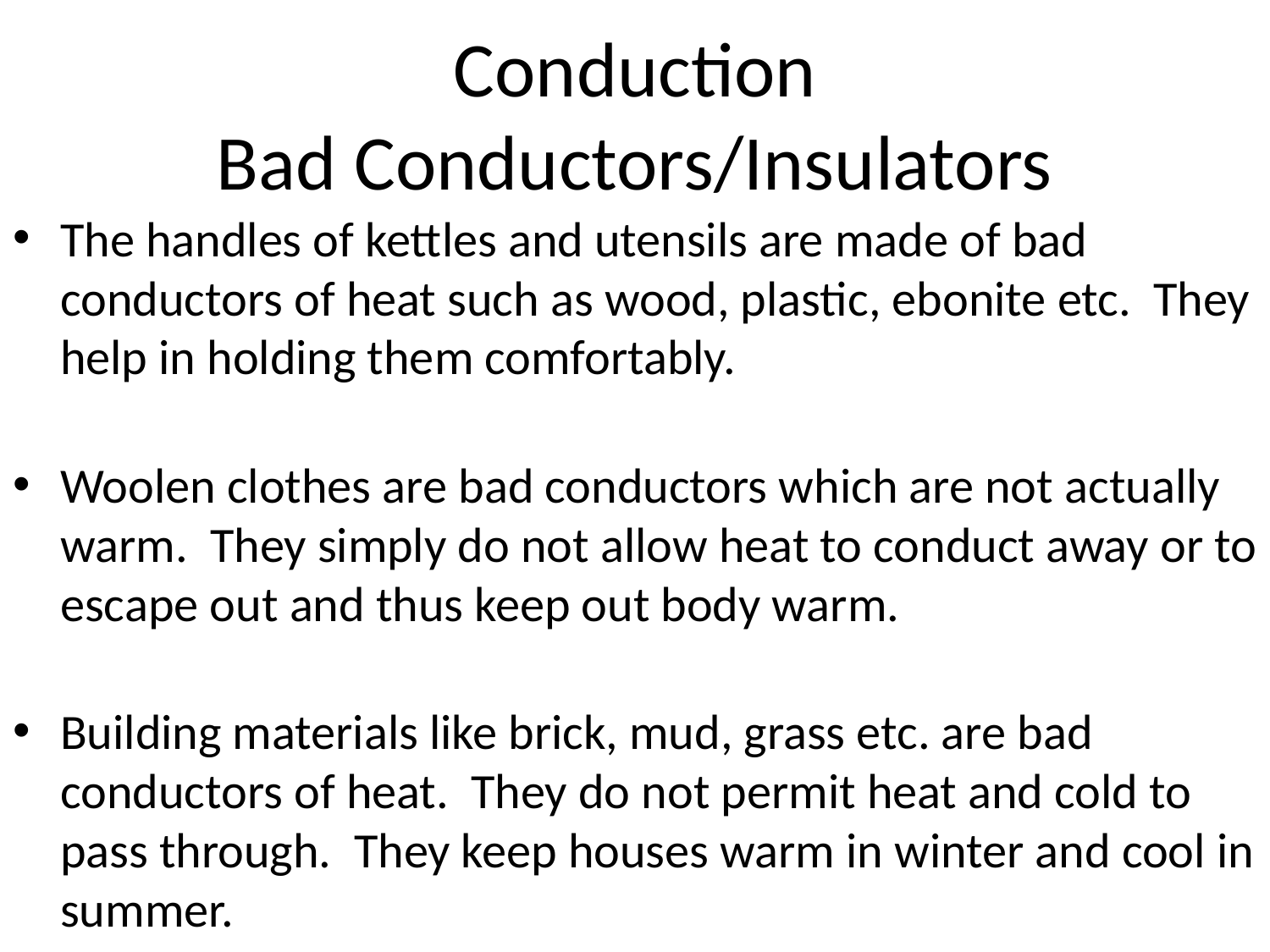

Conduction
Bad Conductors/Insulators
The handles of kettles and utensils are made of bad conductors of heat such as wood, plastic, ebonite etc.  They help in holding them comfortably.
Woolen clothes are bad conductors which are not actually warm.  They simply do not allow heat to conduct away or to escape out and thus keep out body warm.
Building materials like brick, mud, grass etc. are bad conductors of heat.  They do not permit heat and cold to pass through.  They keep houses warm in winter and cool in summer.